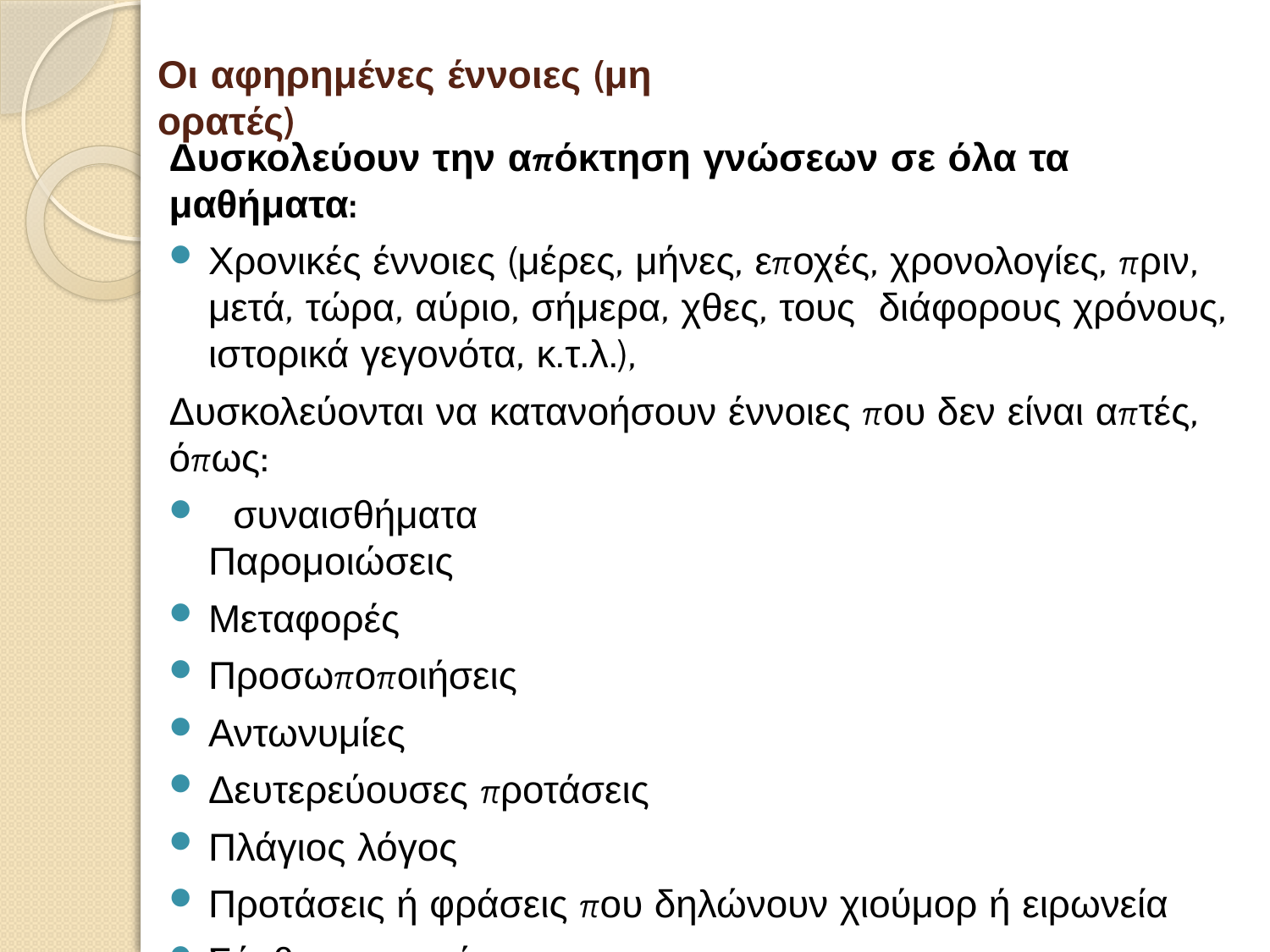

# Οι αφηρημένες έννοιες (μη ορατές)
Δυσκολεύουν την απόκτηση γνώσεων σε όλα τα μαθήματα:
Χρονικές έννοιες (μέρες, μήνες, εποχές, χρονολογίες, πριν, μετά, τώρα, αύριο, σήμερα, χθες, τους  διάφορους χρόνους, ιστορικά γεγονότα, κ.τ.λ.),
Δυσκολεύονται να κατανοήσουν έννοιες που δεν είναι απτές, όπως:
  συναισθήματα
Παρομοιώσεις
Μεταφορές
Προσωποποιήσεις
Αντωνυμίες
Δευτερεύουσες προτάσεις
Πλάγιος λόγος
Προτάσεις ή φράσεις που δηλώνουν χιούμορ ή ειρωνεία
Σύνθετες προτάσεις